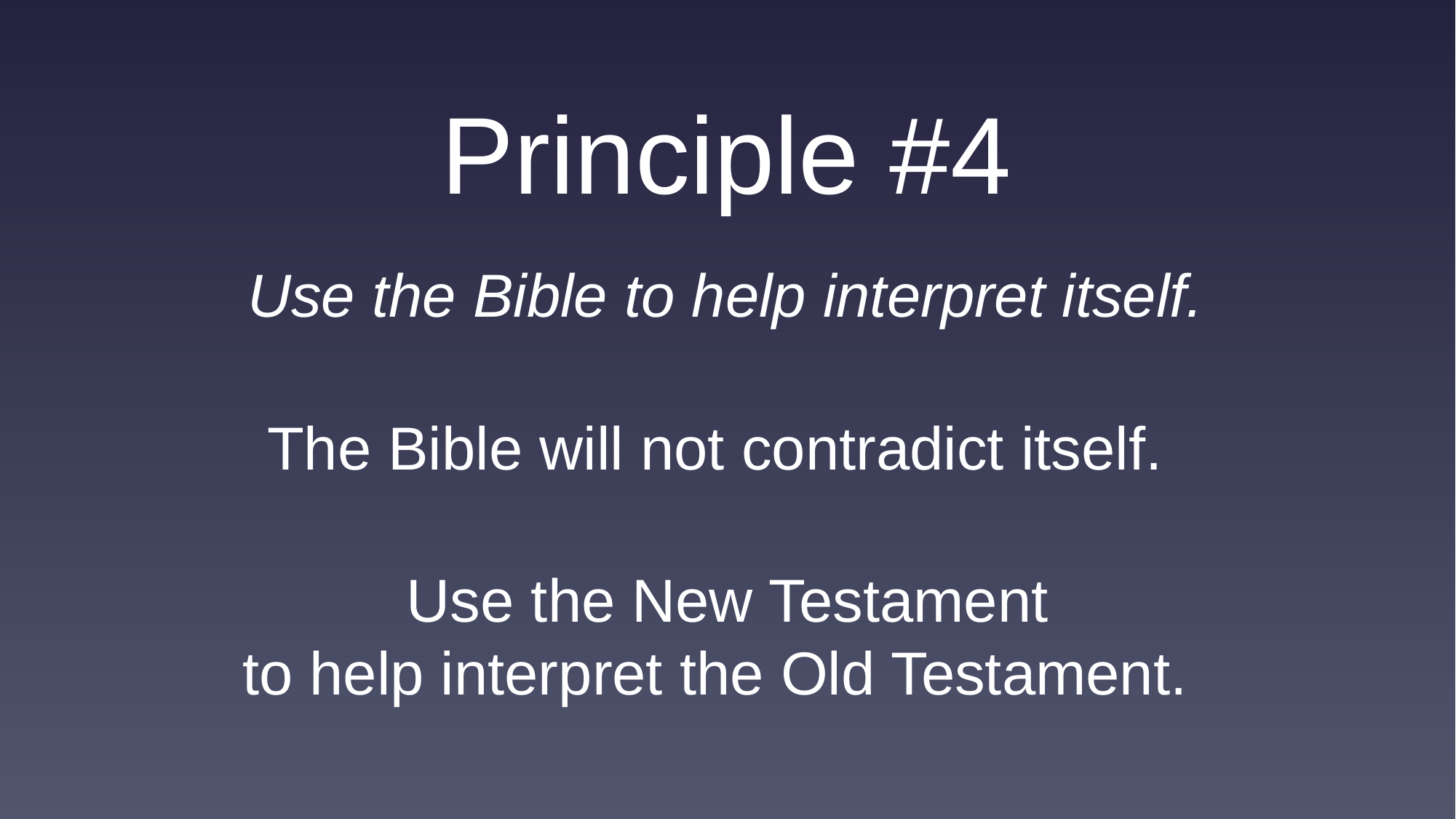

Principle #4
Use the Bible to help interpret itself.
The Bible will not contradict itself.
Use the New Testament
to help interpret the Old Testament.